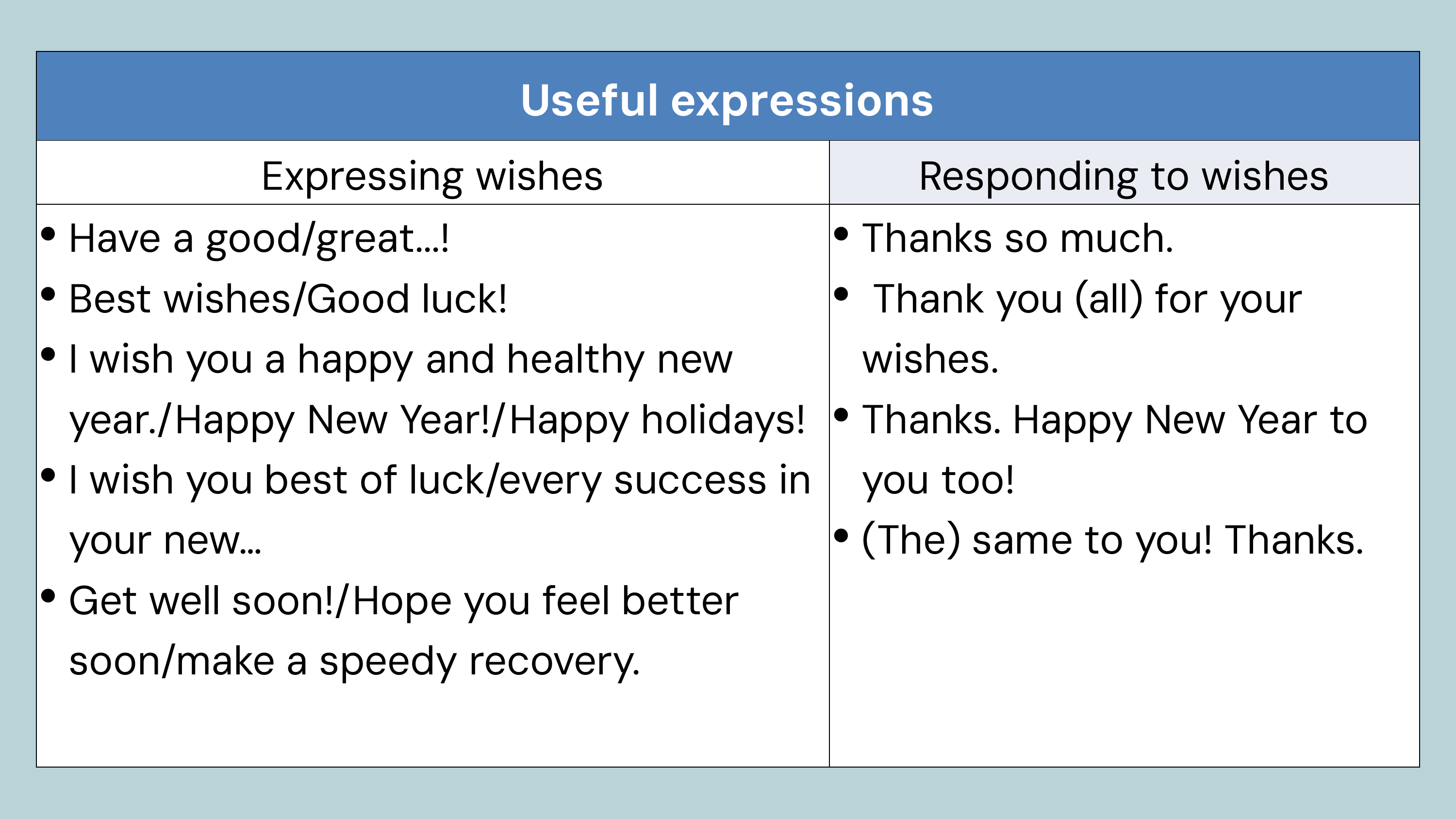

| Useful expressions |  |
| --- | --- |
| Expressing wishes | Responding to wishes |
| Have a good/great...! Best wishes/Good luck! I wish you a happy and healthy new year./Happy New Year!/Happy holidays! I wish you best of luck/every success in your new… Get well soon!/Hope you feel better soon/make a speedy recovery. | Thanks so much. Thank you (all) for your wishes. Thanks. Happy New Year to you too! (The) same to you! Thanks. |